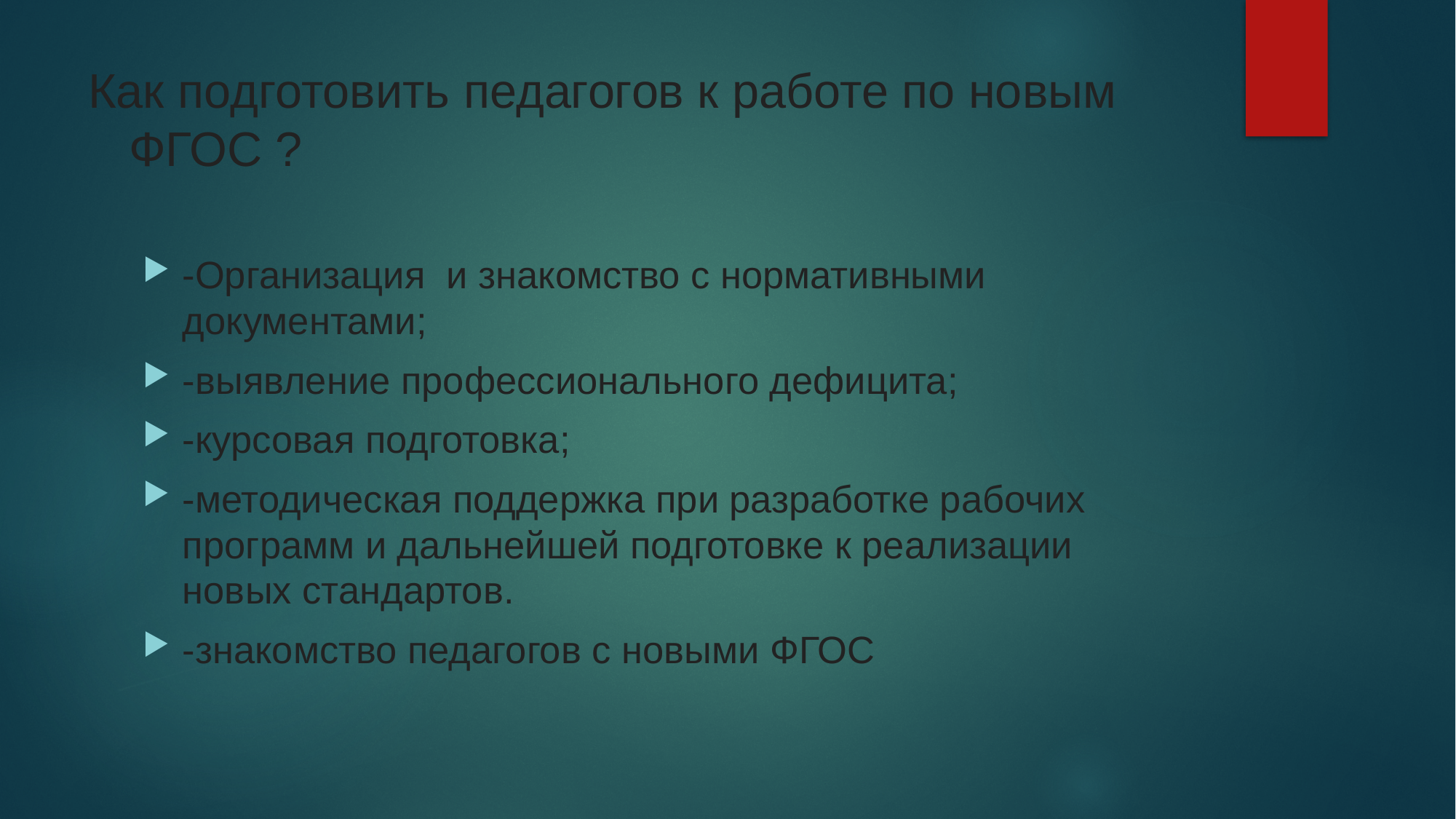

# Как подготовить педагогов к работе по новым ФГОС ?
-Организация  и знакомство с нормативными документами;
-выявление профессионального дефицита;
-курсовая подготовка;
-методическая поддержка при разработке рабочих программ и дальнейшей подготовке к реализации новых стандартов.
-знакомство педагогов с новыми ФГОС